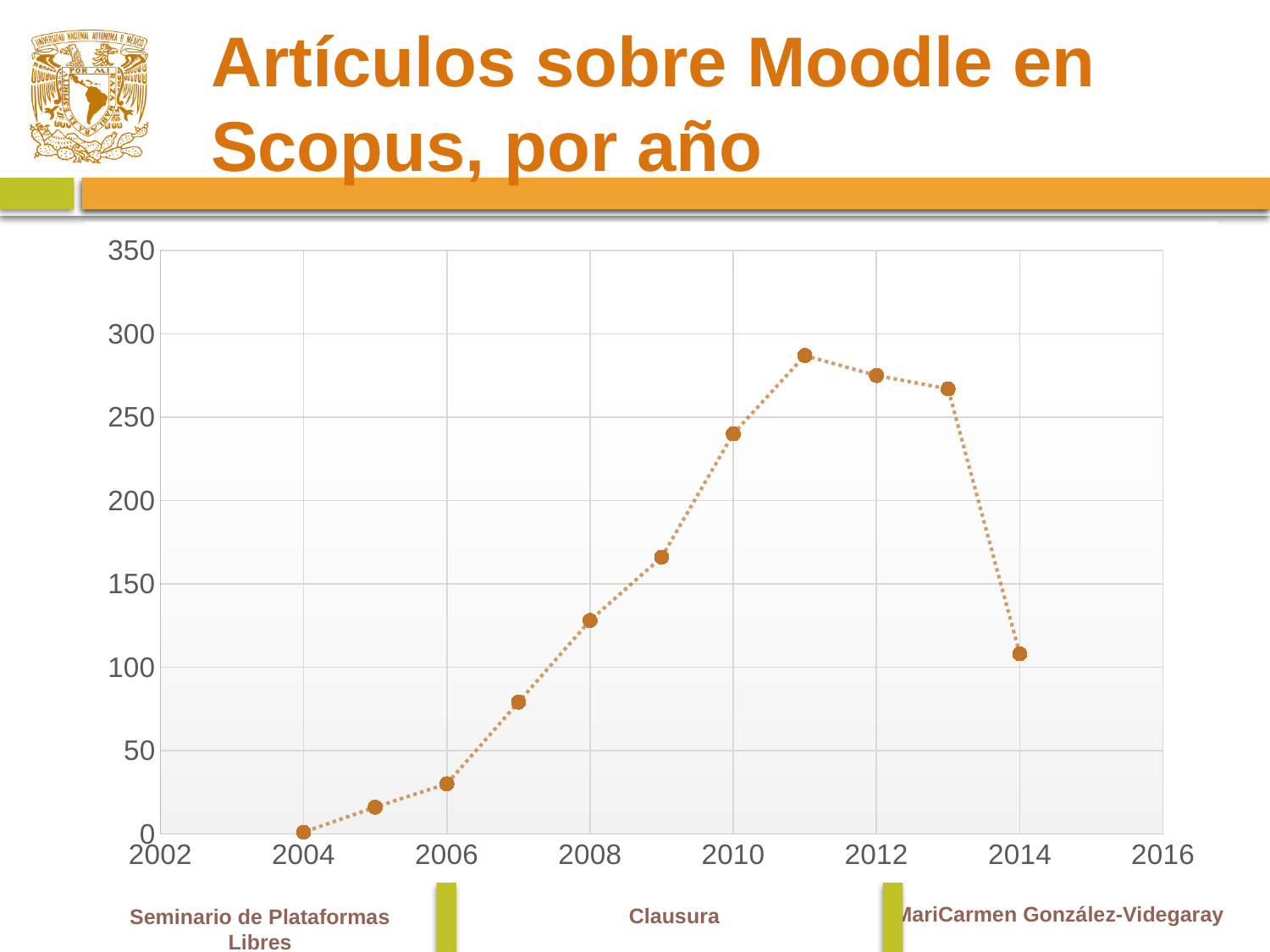

# Artículos sobre Moodle en Scopus, por año

### Chart

| Category |  |
|---|---|